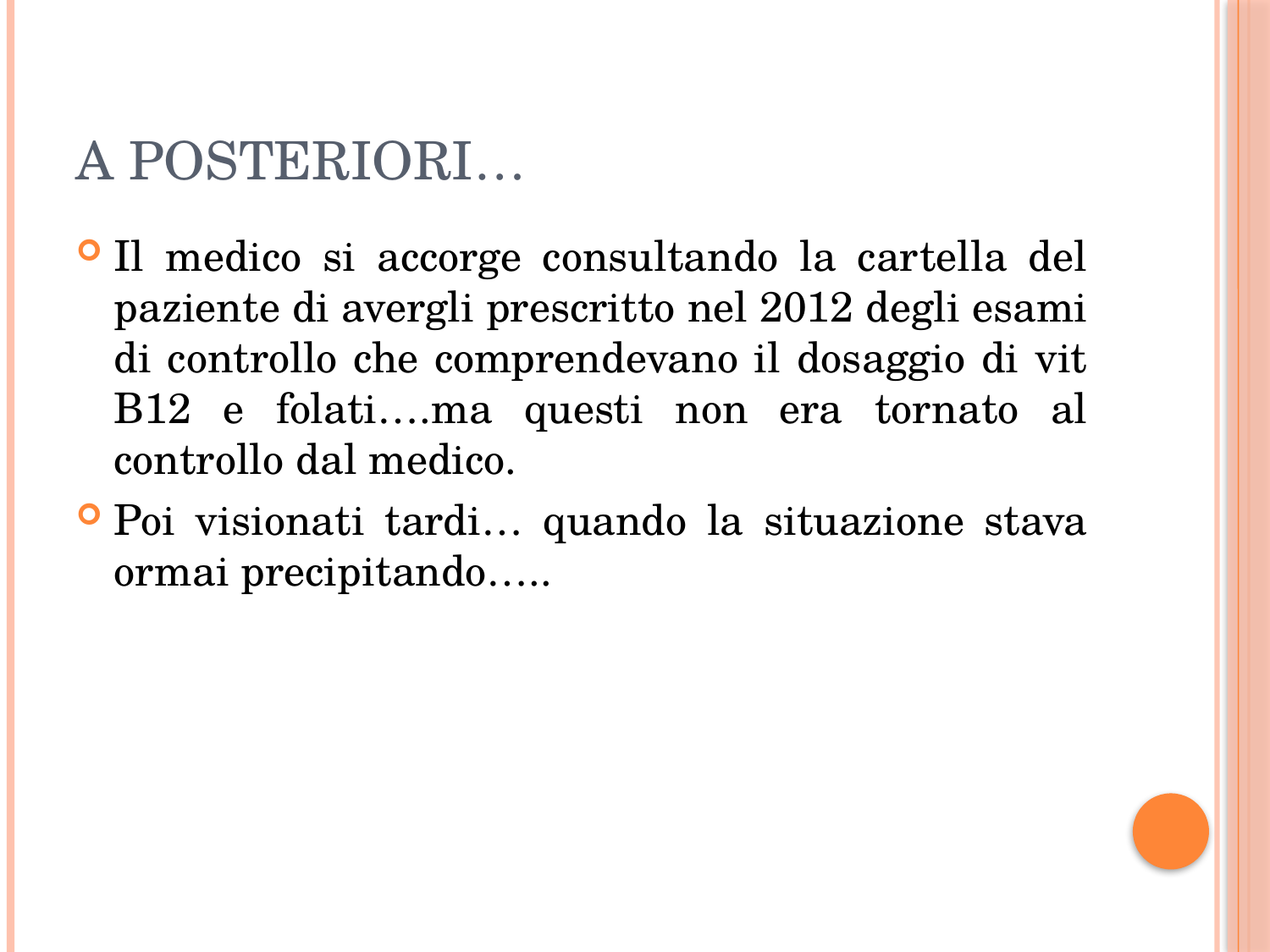

# A posteriori…
Il medico si accorge consultando la cartella del paziente di avergli prescritto nel 2012 degli esami di controllo che comprendevano il dosaggio di vit B12 e folati….ma questi non era tornato al controllo dal medico.
Poi visionati tardi… quando la situazione stava ormai precipitando…..